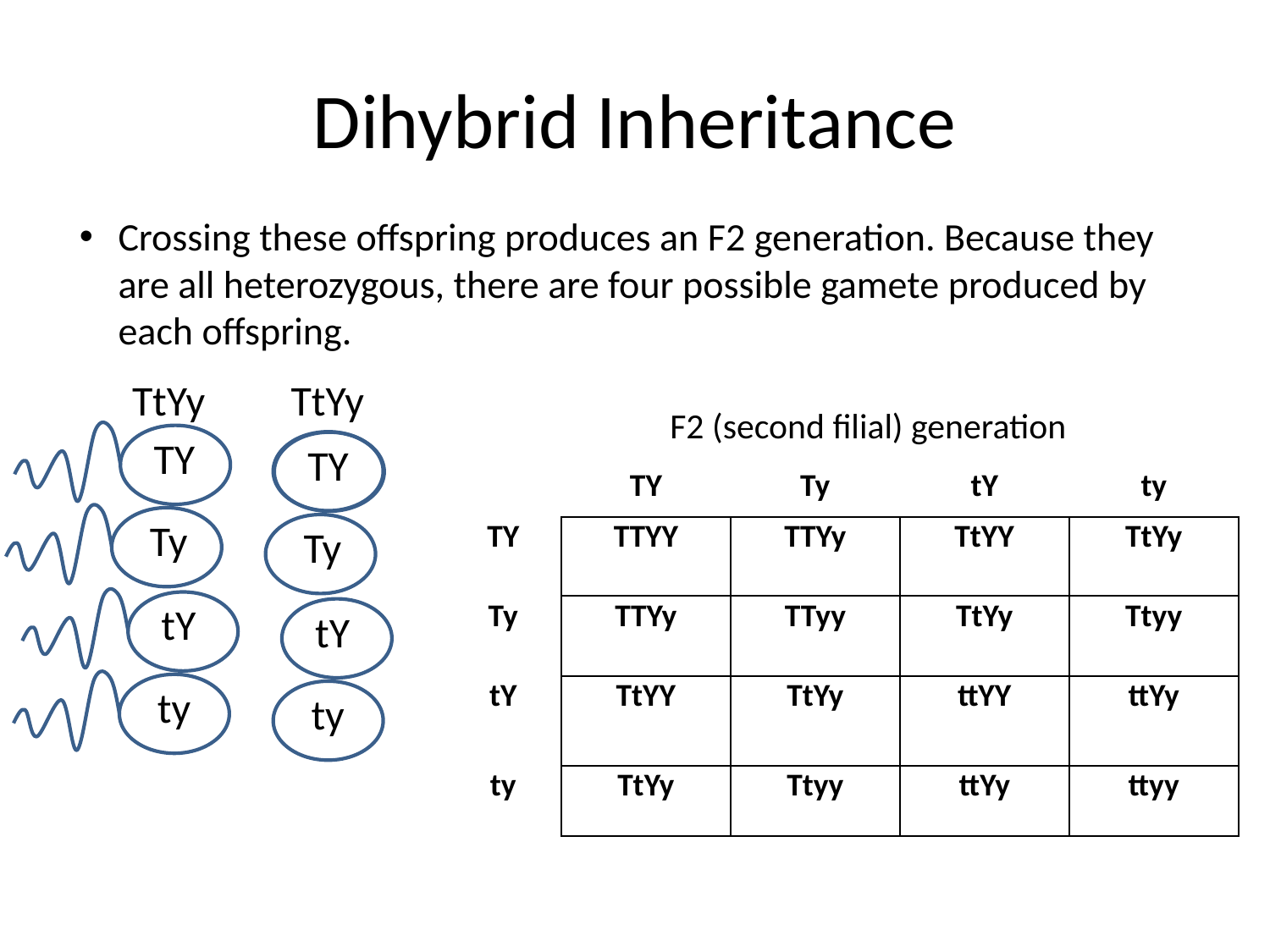

# Dihybrid Inheritance
Crossing these offspring produces an F2 generation. Because they are all heterozygous, there are four possible gamete produced by each offspring.
TtYy         TtYy
F2 (second filial) generation

TY

TY
|  | TY | Ty | tY | ty |
| --- | --- | --- | --- | --- |
| TY | TTYY | TTYy | TtYY | TtYy |
| Ty | TTYy | TTyy | TtYy | Ttyy |
| tY | TtYY | TtYy | ttYY | ttYy |
| ty | TtYy | Ttyy | ttYy | ttyy |

Ty

Ty

tY

tY

ty

ty